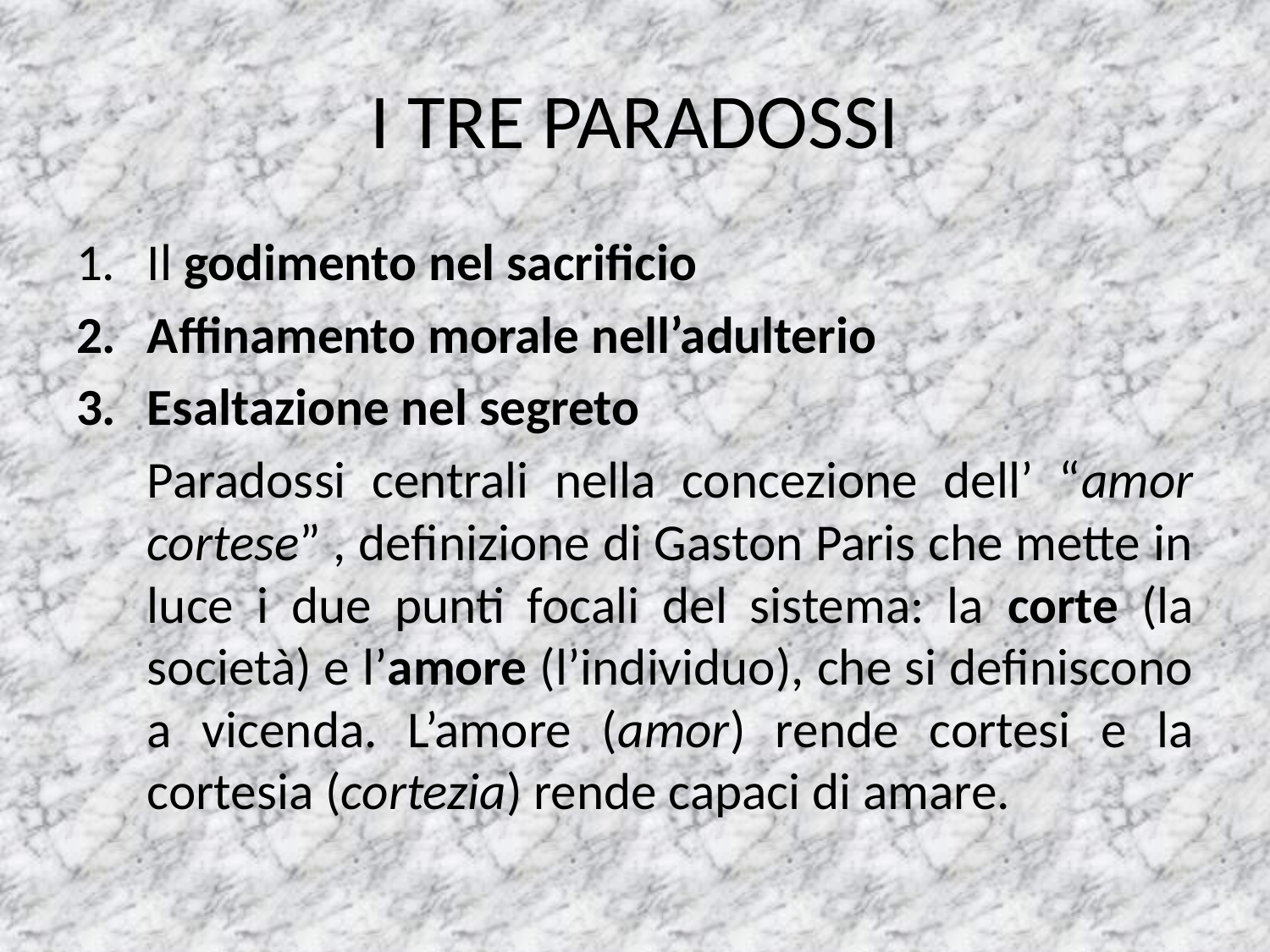

# I TRE PARADOSSI
Il godimento nel sacrificio
Affinamento morale nell’adulterio
Esaltazione nel segreto
	Paradossi centrali nella concezione dell’ “amor cortese” , definizione di Gaston Paris che mette in luce i due punti focali del sistema: la corte (la società) e l’amore (l’individuo), che si definiscono a vicenda. L’amore (amor) rende cortesi e la cortesia (cortezia) rende capaci di amare.